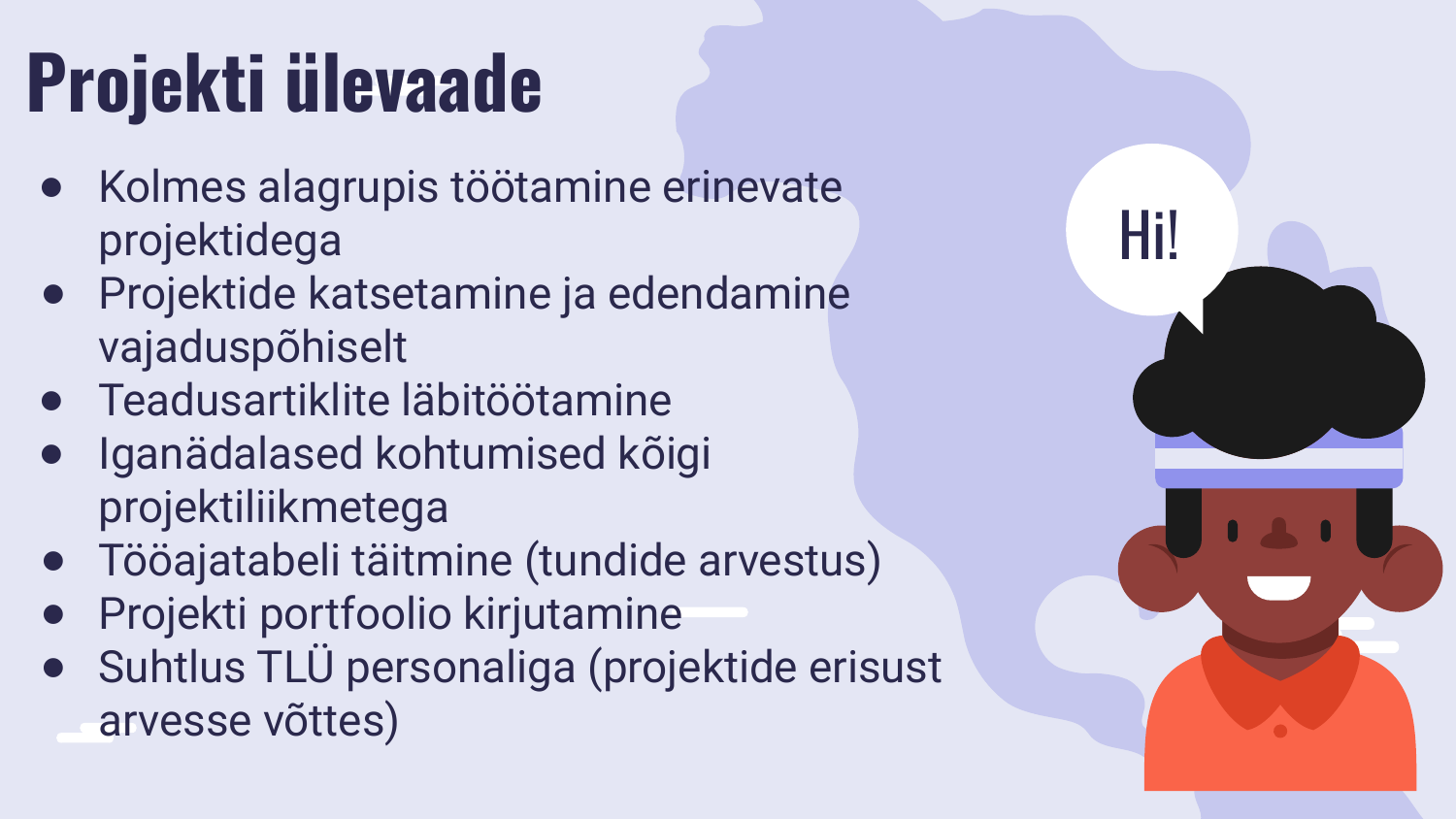

# Projekti ülevaade
Kolmes alagrupis töötamine erinevate projektidega
Projektide katsetamine ja edendamine vajaduspõhiselt
Teadusartiklite läbitöötamine
Iganädalased kohtumised kõigi projektiliikmetega
Tööajatabeli täitmine (tundide arvestus)
Projekti portfoolio kirjutamine
Suhtlus TLÜ personaliga (projektide erisust arvesse võttes)
Hi!